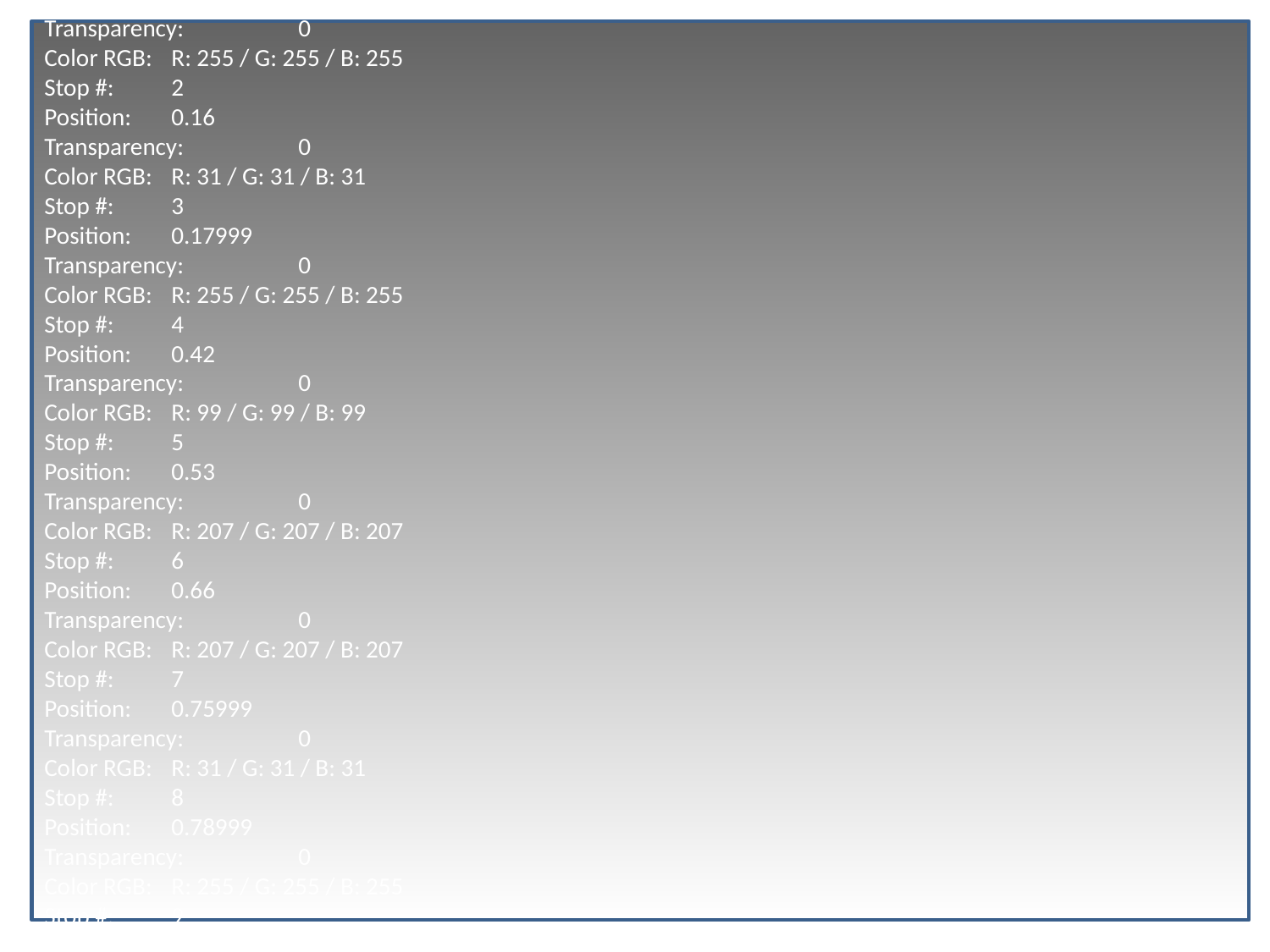

Gradient Type 21
Gradient stops:	9
Stop #:	1
Position: 	0
Transparency: 	0
Color RGB: 	R: 255 / G: 255 / B: 255
Stop #:	2
Position: 	0.16
Transparency: 	0
Color RGB: 	R: 31 / G: 31 / B: 31
Stop #:	3
Position: 	0.17999
Transparency: 	0
Color RGB: 	R: 255 / G: 255 / B: 255
Stop #:	4
Position: 	0.42
Transparency: 	0
Color RGB: 	R: 99 / G: 99 / B: 99
Stop #:	5
Position: 	0.53
Transparency: 	0
Color RGB: 	R: 207 / G: 207 / B: 207
Stop #:	6
Position: 	0.66
Transparency: 	0
Color RGB: 	R: 207 / G: 207 / B: 207
Stop #:	7
Position: 	0.75999
Transparency: 	0
Color RGB: 	R: 31 / G: 31 / B: 31
Stop #:	8
Position: 	0.78999
Transparency: 	0
Color RGB: 	R: 255 / G: 255 / B: 255
Stop #:	9
Position: 	1
Transparency: 	0
Color RGB: 	R: 127 / G: 127 / B: 127